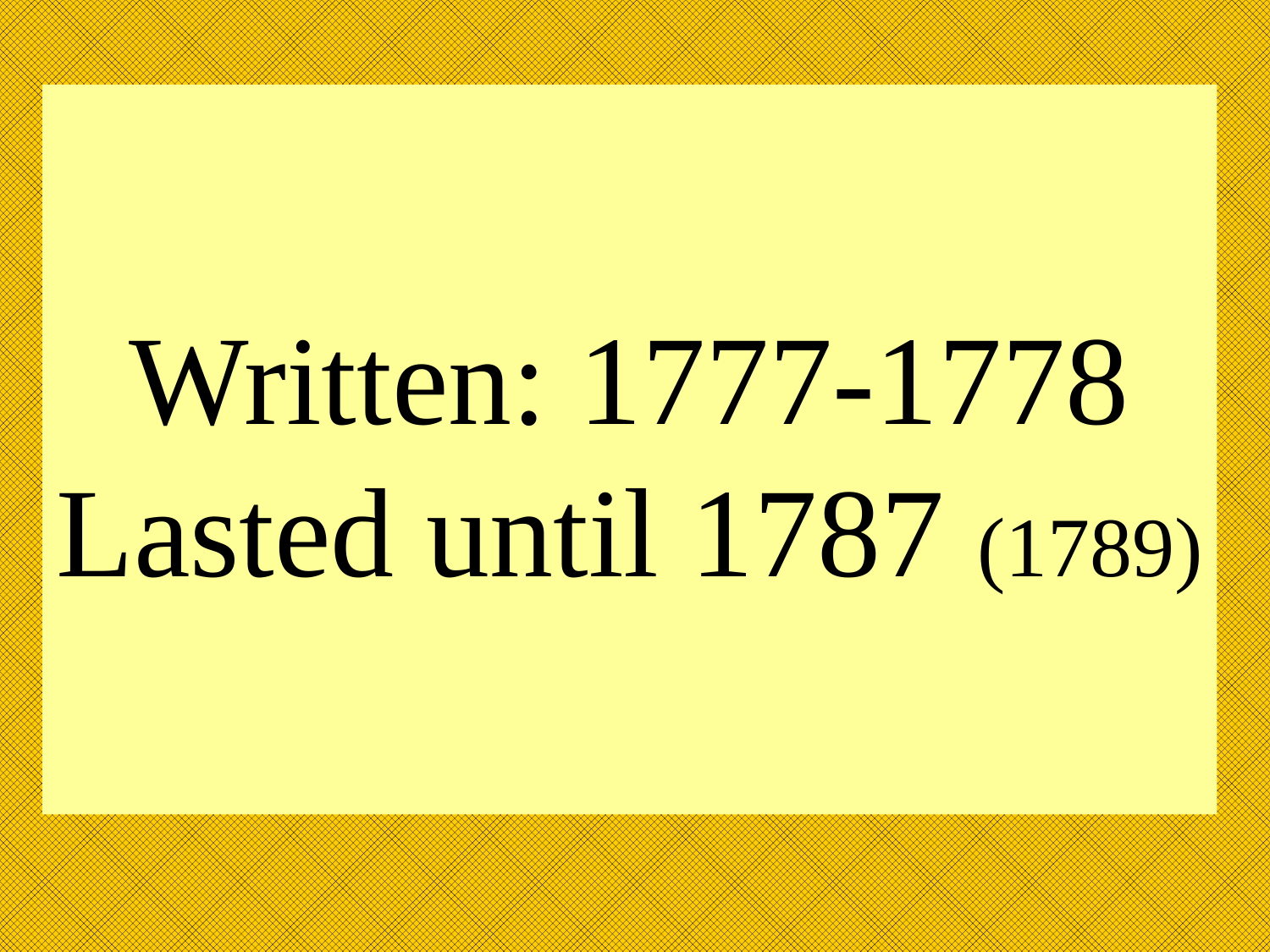

# Written: 1777-1778 Lasted until 1787 (1789)